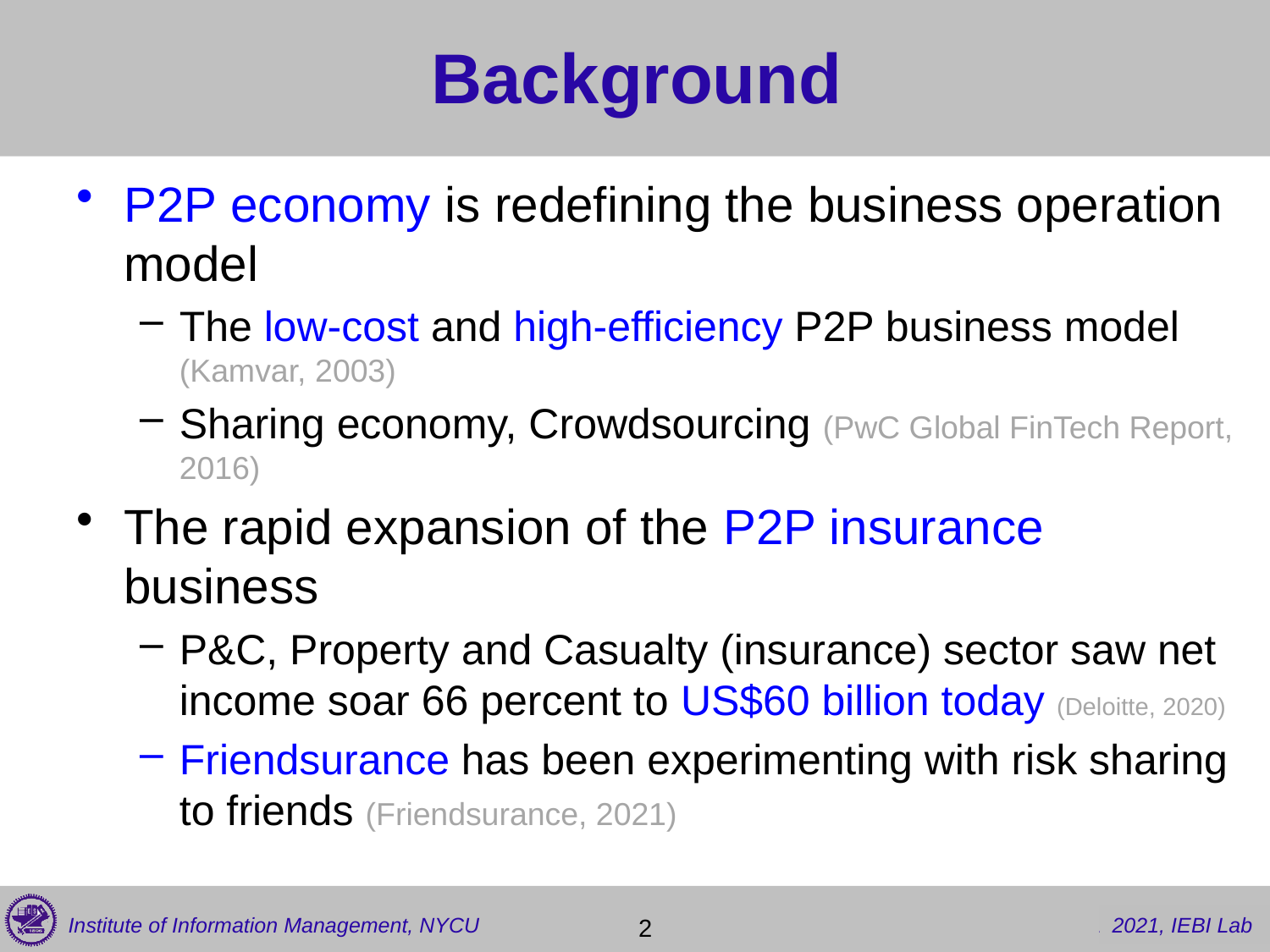

# Background
P2P economy is redefining the business operation model
The low-cost and high-efficiency P2P business model (Kamvar, 2003)
Sharing economy, Crowdsourcing (PwC Global FinTech Report, 2016)
The rapid expansion of the P2P insurance business
P&C, Property and Casualty (insurance) sector saw net income soar 66 percent to US$60 billion today (Deloitte, 2020)
Friendsurance has been experimenting with risk sharing to friends (Friendsurance, 2021)
   2